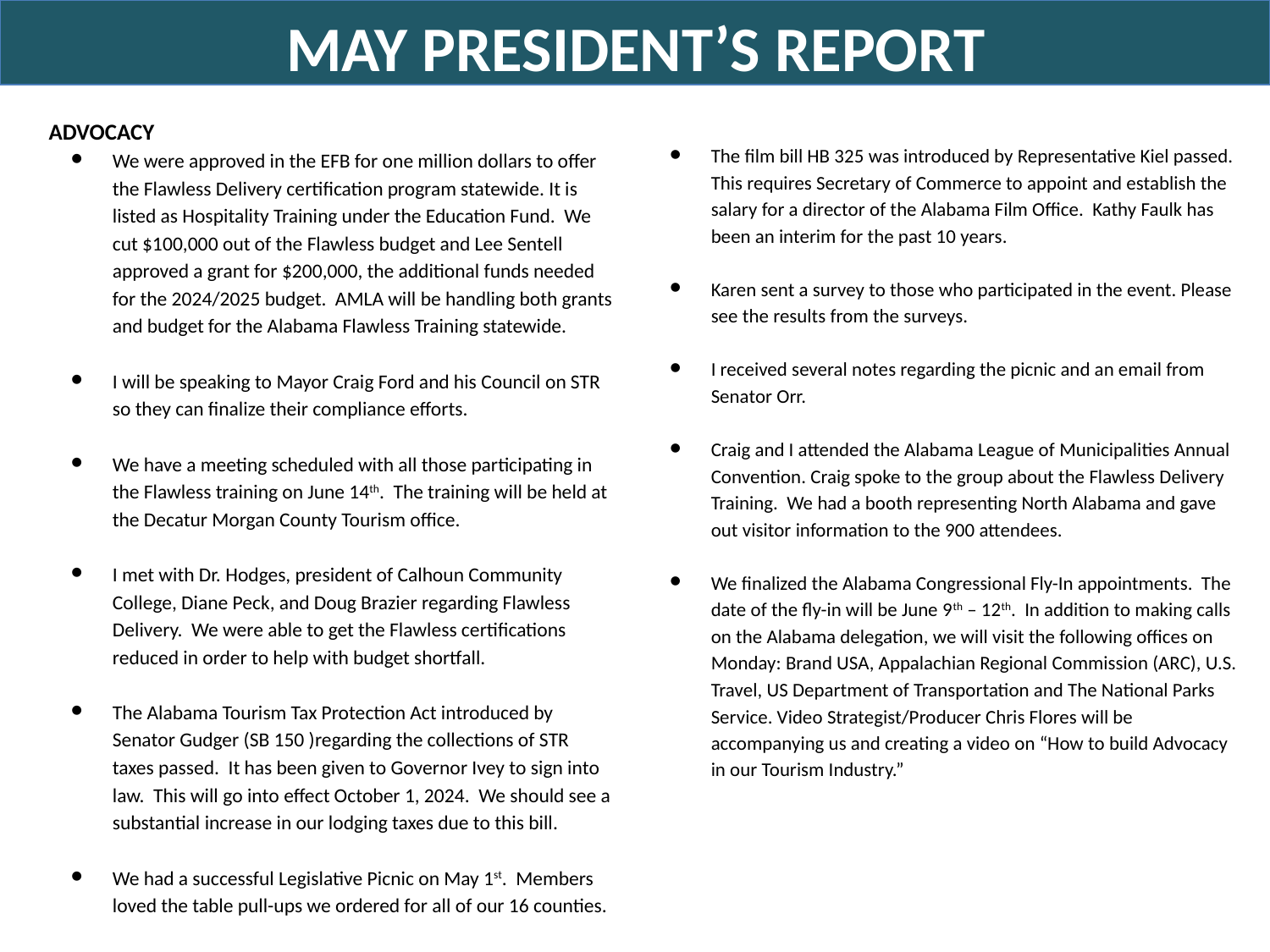

MAY PRESIDENT’S REPORT
ADVOCACY
We were approved in the EFB for one million dollars to offer the Flawless Delivery certification program statewide. It is listed as Hospitality Training under the Education Fund.  We cut $100,000 out of the Flawless budget and Lee Sentell approved a grant for $200,000, the additional funds needed for the 2024/2025 budget.  AMLA will be handling both grants and budget for the Alabama Flawless Training statewide.

I will be speaking to Mayor Craig Ford and his Council on STR so they can finalize their compliance efforts.

We have a meeting scheduled with all those participating in the Flawless training on June 14th.  The training will be held at the Decatur Morgan County Tourism office.

I met with Dr. Hodges, president of Calhoun Community College, Diane Peck, and Doug Brazier regarding Flawless Delivery.  We were able to get the Flawless certifications reduced in order to help with budget shortfall.

The Alabama Tourism Tax Protection Act introduced by Senator Gudger (SB 150 )regarding the collections of STR taxes passed.  It has been given to Governor Ivey to sign into law.  This will go into effect October 1, 2024.  We should see a substantial increase in our lodging taxes due to this bill.

We had a successful Legislative Picnic on May 1st.  Members loved the table pull-ups we ordered for all of our 16 counties.

The film bill HB 325 was introduced by Representative Kiel passed. This requires Secretary of Commerce to appoint and establish the salary for a director of the Alabama Film Office.  Kathy Faulk has been an interim for the past 10 years.

Karen sent a survey to those who participated in the event. Please see the results from the surveys.

I received several notes regarding the picnic and an email from Senator Orr.

Craig and I attended the Alabama League of Municipalities Annual Convention. Craig spoke to the group about the Flawless Delivery Training.  We had a booth representing North Alabama and gave out visitor information to the 900 attendees.

We finalized the Alabama Congressional Fly-In appointments.  The date of the fly-in will be June 9th – 12th.  In addition to making calls on the Alabama delegation, we will visit the following offices on Monday: Brand USA, Appalachian Regional Commission (ARC), U.S. Travel, US Department of Transportation and The National Parks Service. Video Strategist/Producer Chris Flores will be accompanying us and creating a video on “How to build Advocacy in our Tourism Industry.”